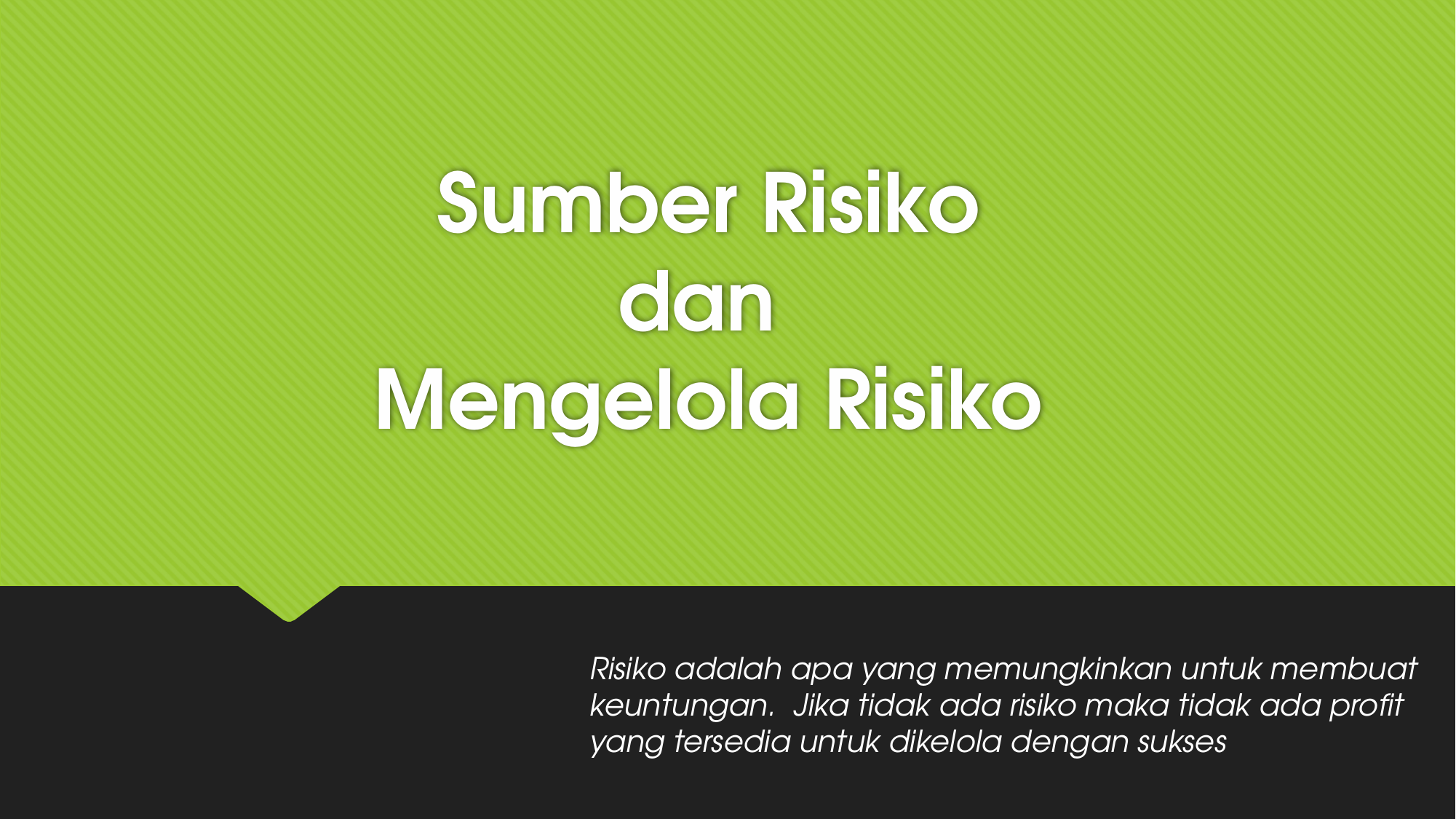

# Sumber Risiko dan Mengelola Risiko
Risiko adalah apa yang memungkinkan untuk membuat keuntungan.  Jika tidak ada risiko maka tidak ada profit yang tersedia untuk dikelola dengan sukses